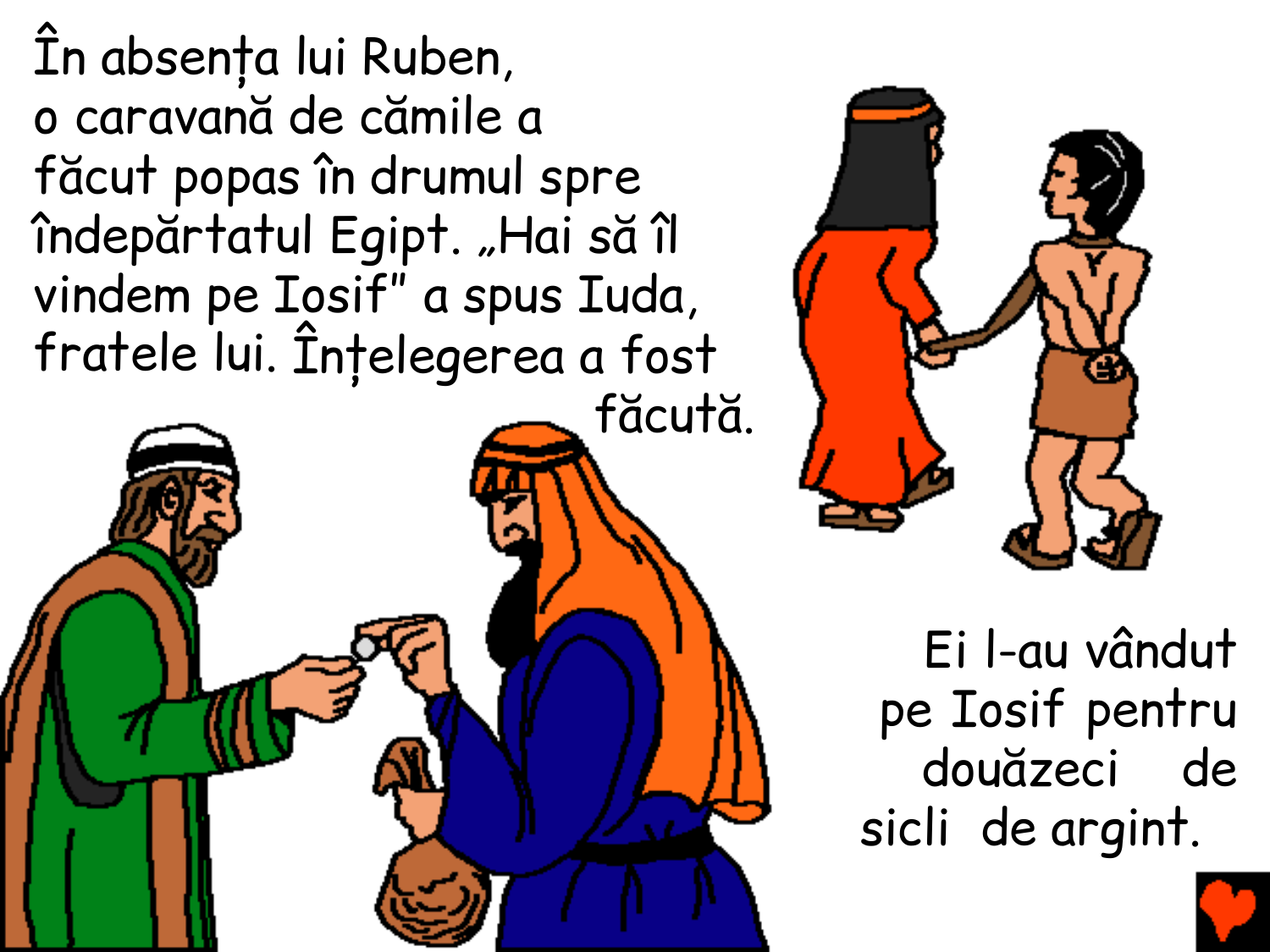

În absenţa lui Ruben,  o caravană de cămile a
făcut popas în drumul spre  îndepărtatul Egipt. „Hai să îl  vindem pe Iosif” a spus Iuda, fratele lui.

Înţelegerea a fost
făcută.
Ei l-au vândut  pe Iosif pentru  douăzeci de sicli  de argint.